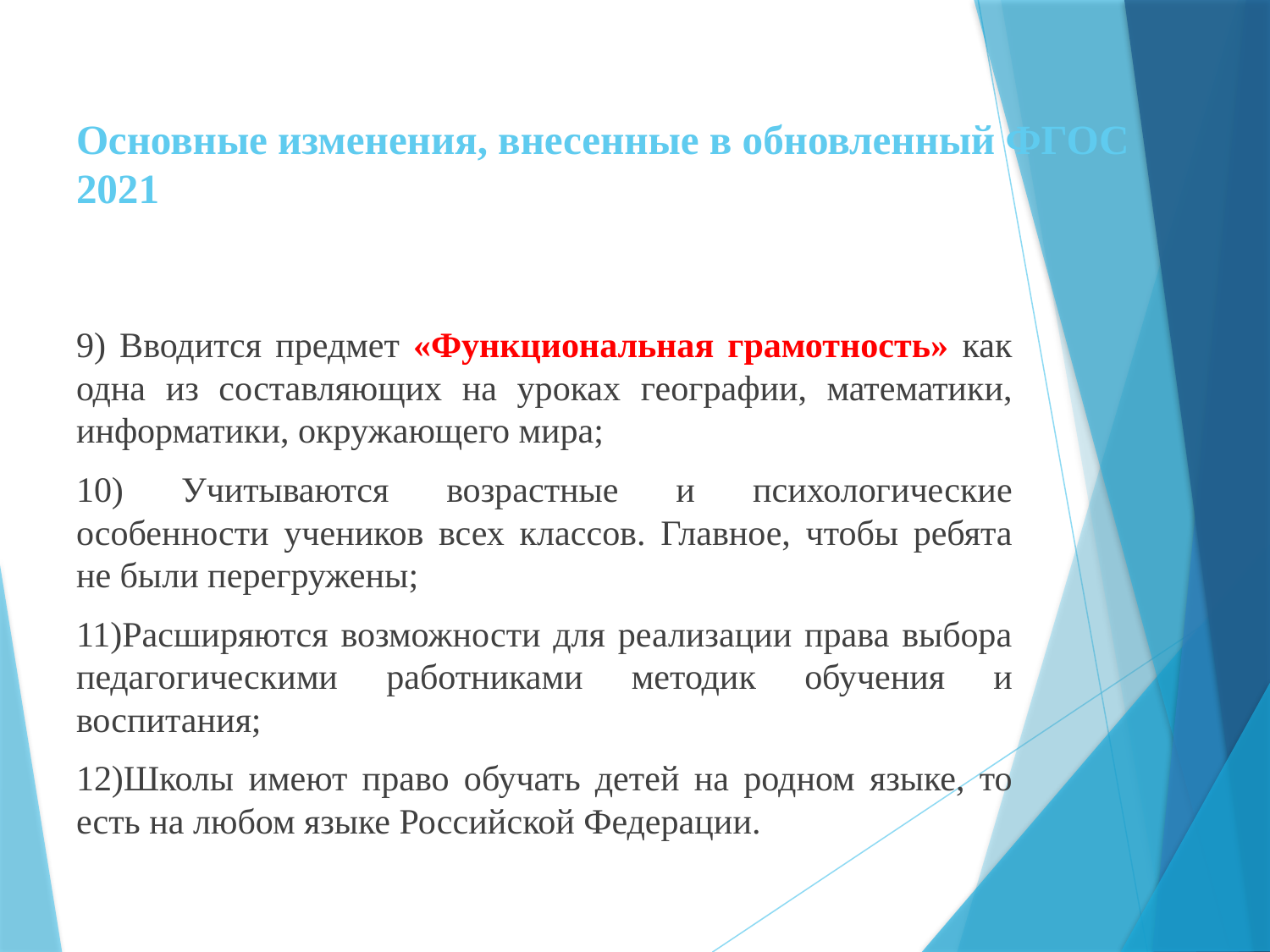

# Основные изменения, внесенные в обновленный ФГОС 2021

9) Вводится предмет «Функциональная грамотность» как одна из составляющих на уроках географии, математики, информатики, окружающего мира;
10) Учитываются возрастные и психологические особенности учеников всех классов. Главное, чтобы ребята не были перегружены;
11)Расширяются возможности для реализации права выбора педагогическими работниками методик обучения и воспитания;
12)Школы имеют право обучать детей на родном языке, то есть на любом языке Российской Федерации.